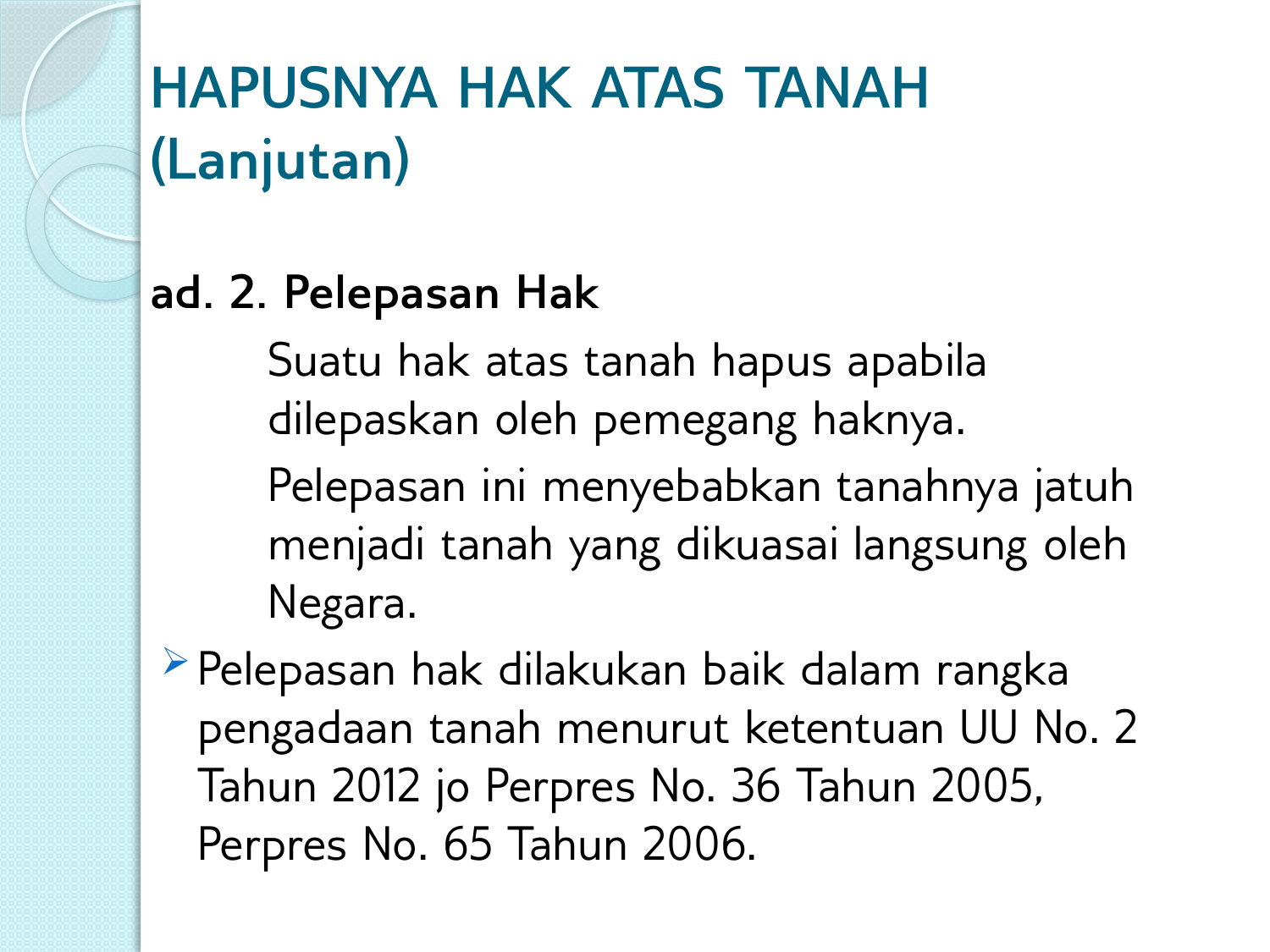

# HAPUSNYA HAK ATAS TANAH   (Lanjutan)
ad. 2. Pelepasan Hak
Suatu hak atas tanah hapus apabila dilepaskan oleh pemegang haknya.
Pelepasan ini menyebabkan tanahnya jatuh menjadi tanah yang dikuasai langsung oleh Negara.
Pelepasan hak dilakukan baik dalam rangka pengadaan tanah menurut ketentuan UU No. 2 Tahun 2012 jo Perpres No. 36 Tahun 2005, Perpres No. 65 Tahun 2006.